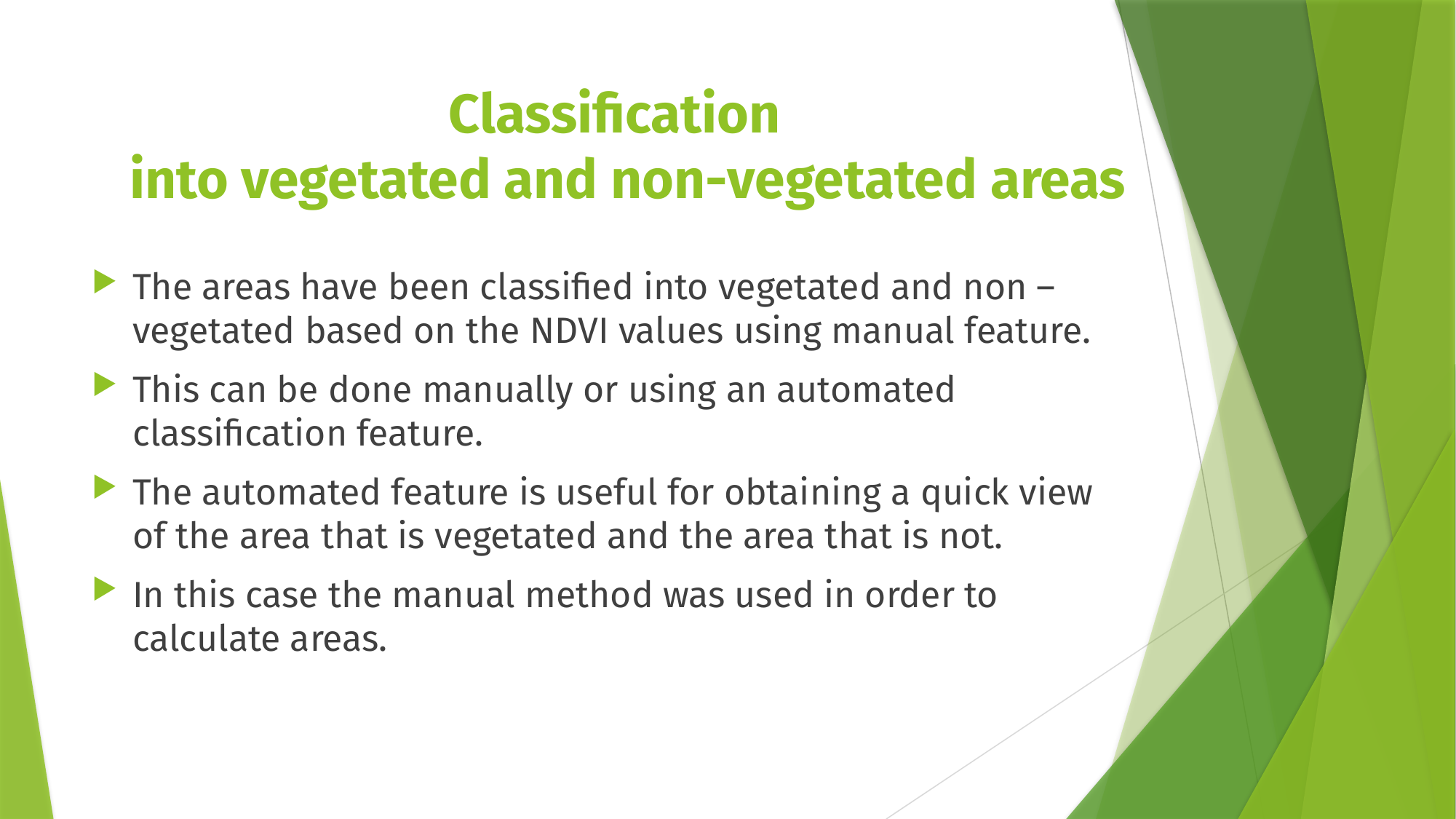

# Classification into vegetated and non-vegetated areas
The areas have been classified into vegetated and non – vegetated based on the NDVI values using manual feature.
This can be done manually or using an automated classification feature.
The automated feature is useful for obtaining a quick view of the area that is vegetated and the area that is not.
In this case the manual method was used in order to calculate areas.